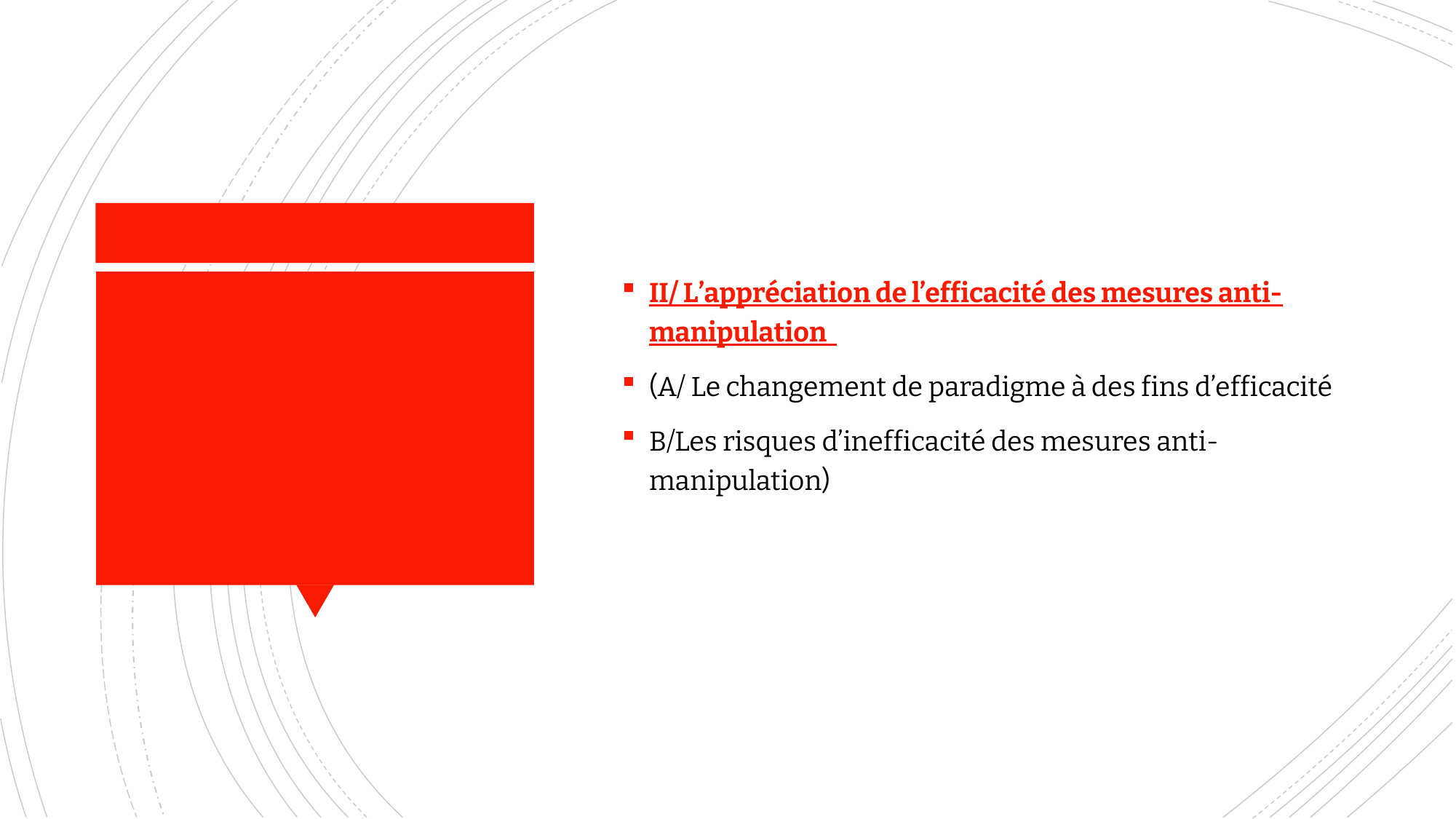

II/ L’appréciation de l’efficacité des mesures anti-manipulation
(A/ Le changement de paradigme à des fins d’efficacité
B/Les risques d’inefficacité des mesures anti-manipulation)

#